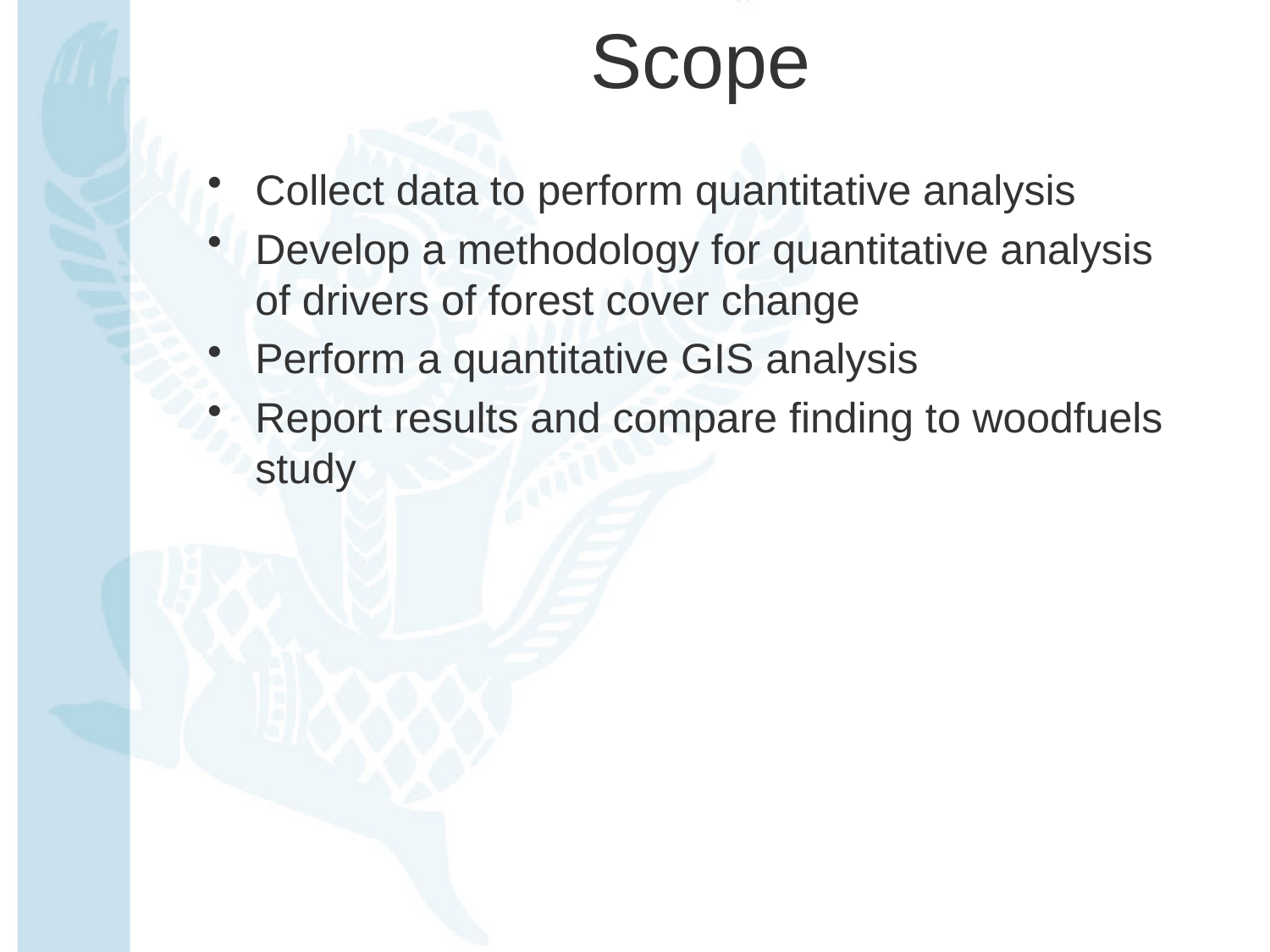

# Scope
Collect data to perform quantitative analysis
Develop a methodology for quantitative analysis of drivers of forest cover change
Perform a quantitative GIS analysis
Report results and compare finding to woodfuels study